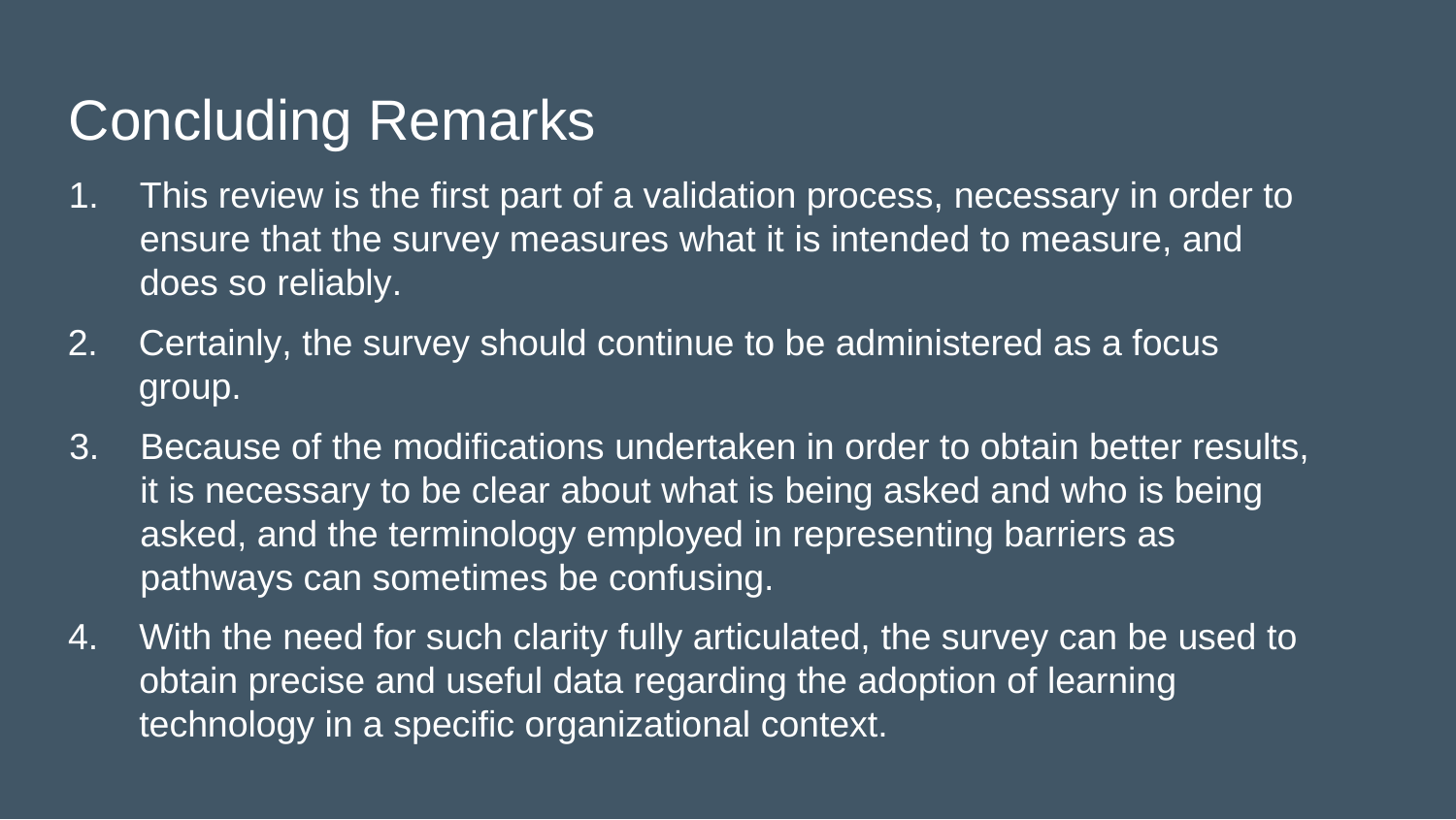

Concluding Remarks
1.	This review is the first part of a validation process, necessary in order to
ensure that the survey measures what it is intended to measure, and
does so reliably.
2.	Certainly, the survey should continue to be administered as a focus
group.
3.	Because of the modifications undertaken in order to obtain better results,
it is necessary to be clear about what is being asked and who is being
asked, and the terminology employed in representing barriers as
pathways can sometimes be confusing.
4.	With the need for such clarity fully articulated, the survey can be used to
obtain precise and useful data regarding the adoption of learning
technology in a specific organizational context.